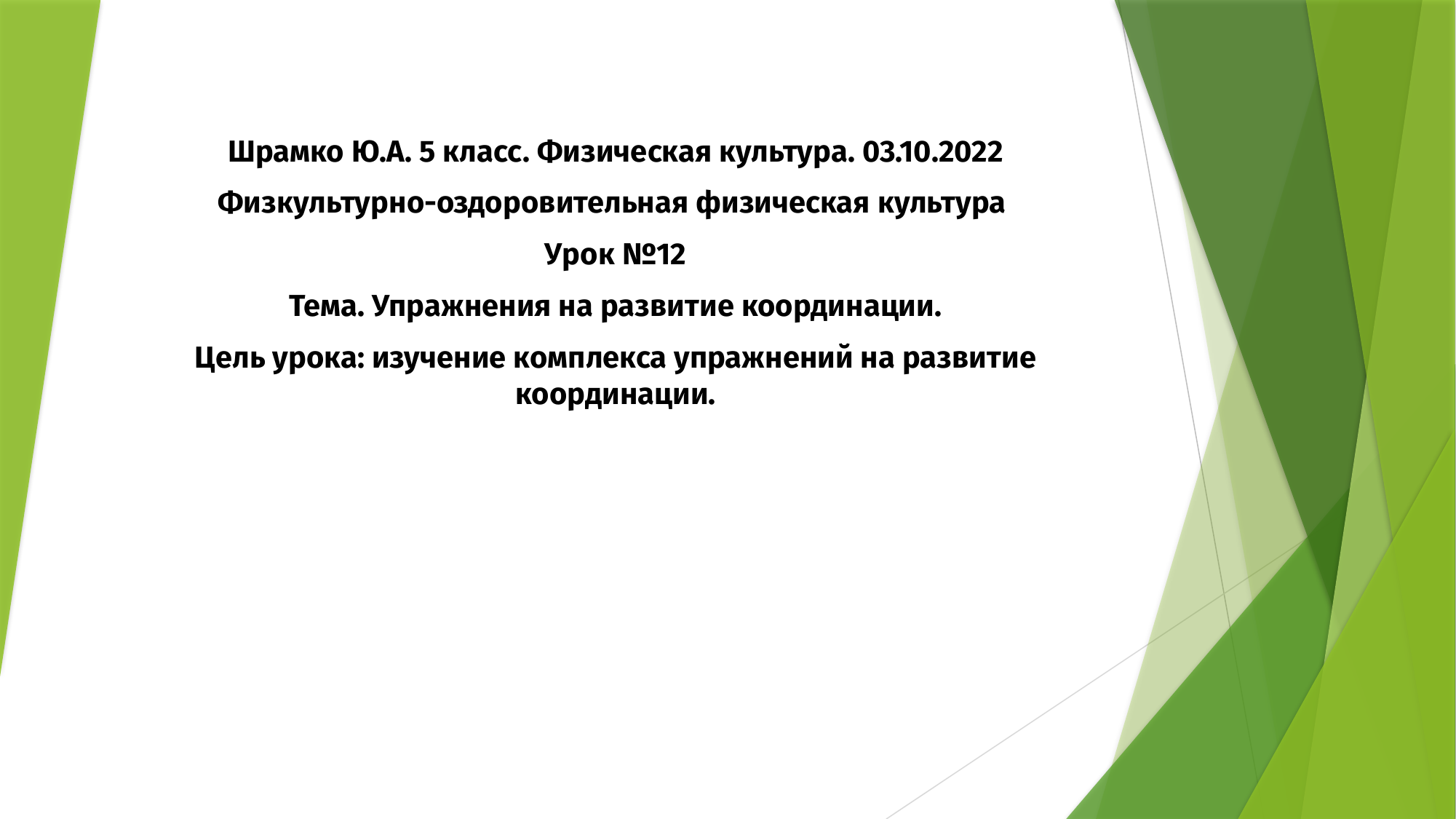

Шрамко Ю.А. 5 класс. Физическая культура. 03.10.2022
Физкультурно-оздоровительная физическая культура
Урок №12
Тема. Упражнения на развитие координации.
Цель урока: изучение комплекса упражнений на развитие координации.